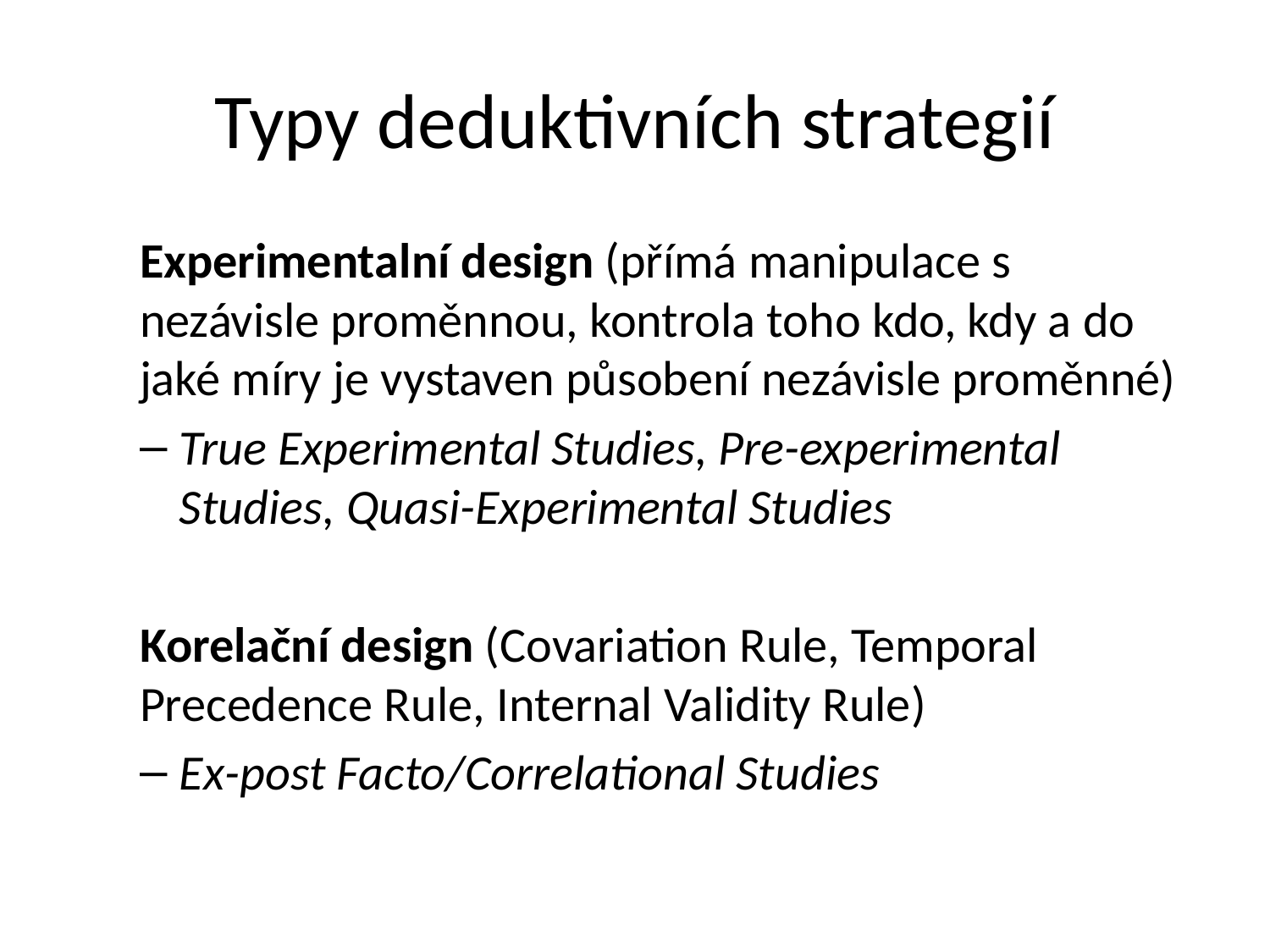

# Typy deduktivních strategií
Experimentalní design (přímá manipulace s nezávisle proměnnou, kontrola toho kdo, kdy a do jaké míry je vystaven působení nezávisle proměnné)
True Experimental Studies, Pre-experimental Studies, Quasi-Experimental Studies

Korelační design (Covariation Rule, Temporal Precedence Rule, Internal Validity Rule)
Ex-post Facto/Correlational Studies